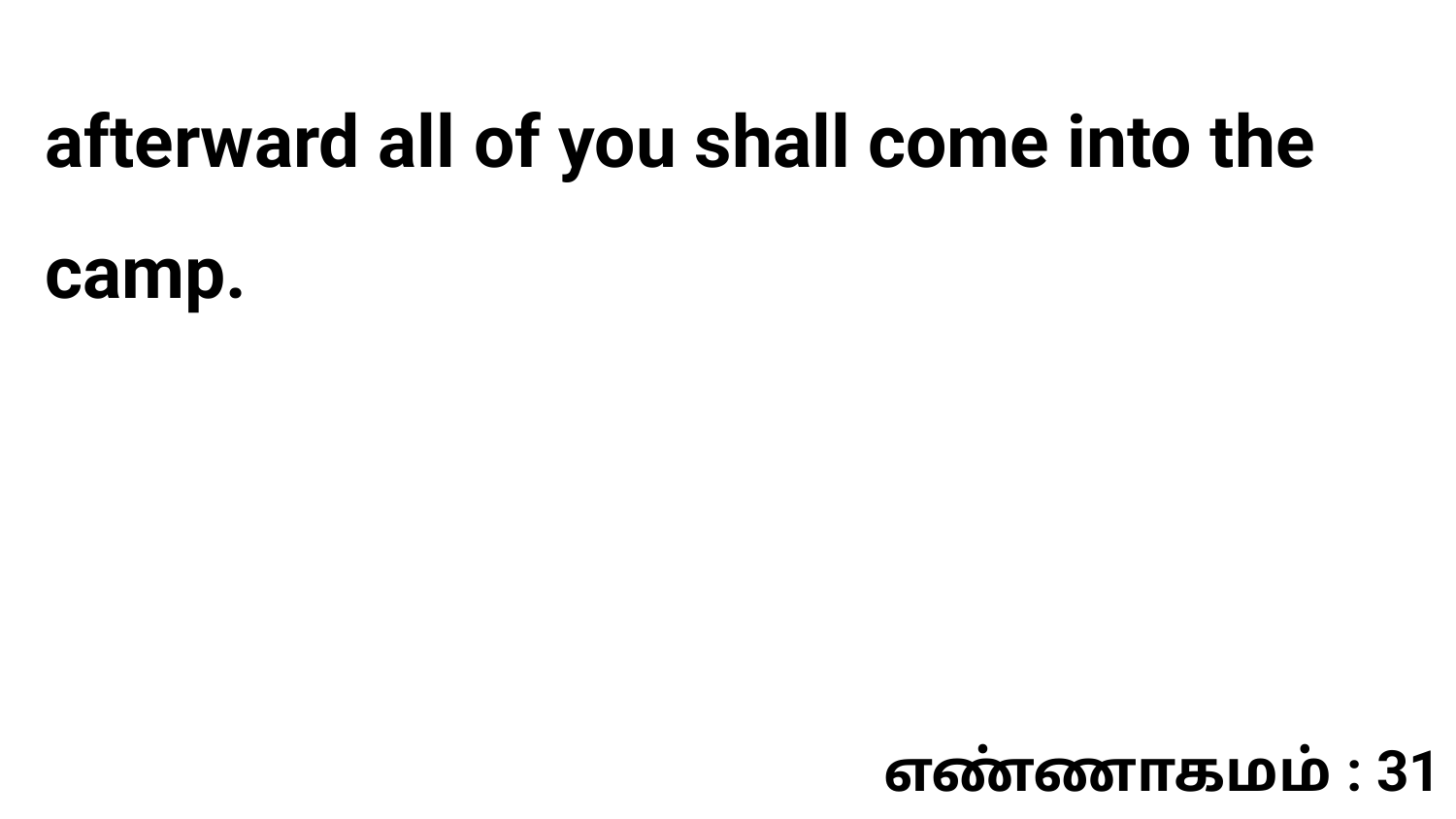

afterward all of you shall come into the camp.
எண்ணாகமம் : 31